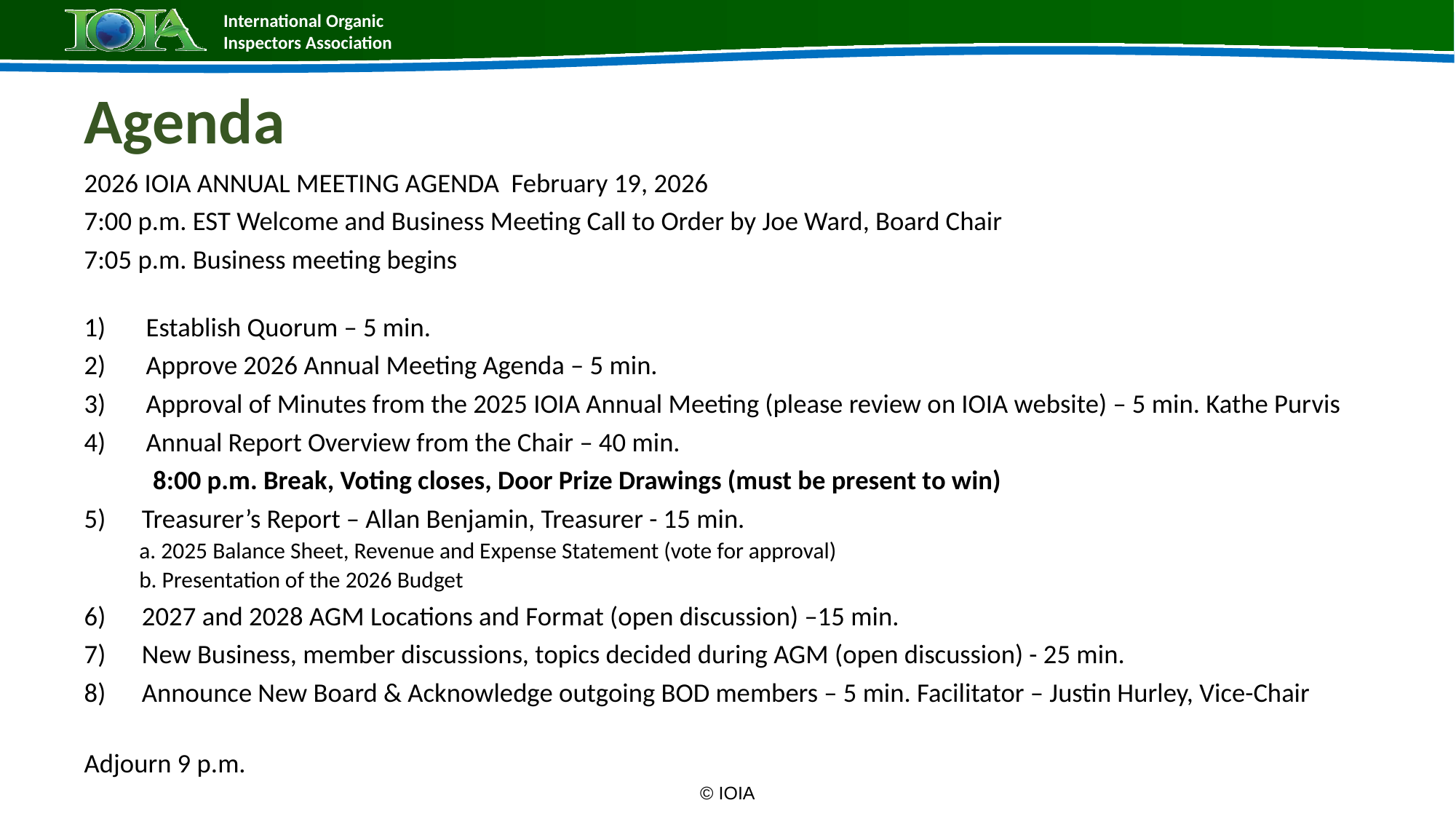

# Agenda
2026 IOIA ANNUAL MEETING AGENDA  February 19, 2026
7:00 p.m. EST Welcome and Business Meeting Call to Order by Joe Ward, Board Chair
7:05 p.m. Business meeting begins

Establish Quorum – 5 min.
Approve 2026 Annual Meeting Agenda – 5 min.
Approval of Minutes from the 2025 IOIA Annual Meeting (please review on IOIA website) – 5 min. Kathe Purvis
Annual Report Overview from the Chair – 40 min.
	8:00 p.m. Break, Voting closes, Door Prize Drawings (must be present to win)
5)      Treasurer’s Report – Allan Benjamin, Treasurer - 15 min.
a. 2025 Balance Sheet, Revenue and Expense Statement (vote for approval)
b. Presentation of the 2026 Budget
6)      2027 and 2028 AGM Locations and Format (open discussion) –15 min.
7)      New Business, member discussions, topics decided during AGM (open discussion) - 25 min.
8)      Announce New Board & Acknowledge outgoing BOD members – 5 min. Facilitator – Justin Hurley, Vice-Chair

Adjourn 9 p.m.